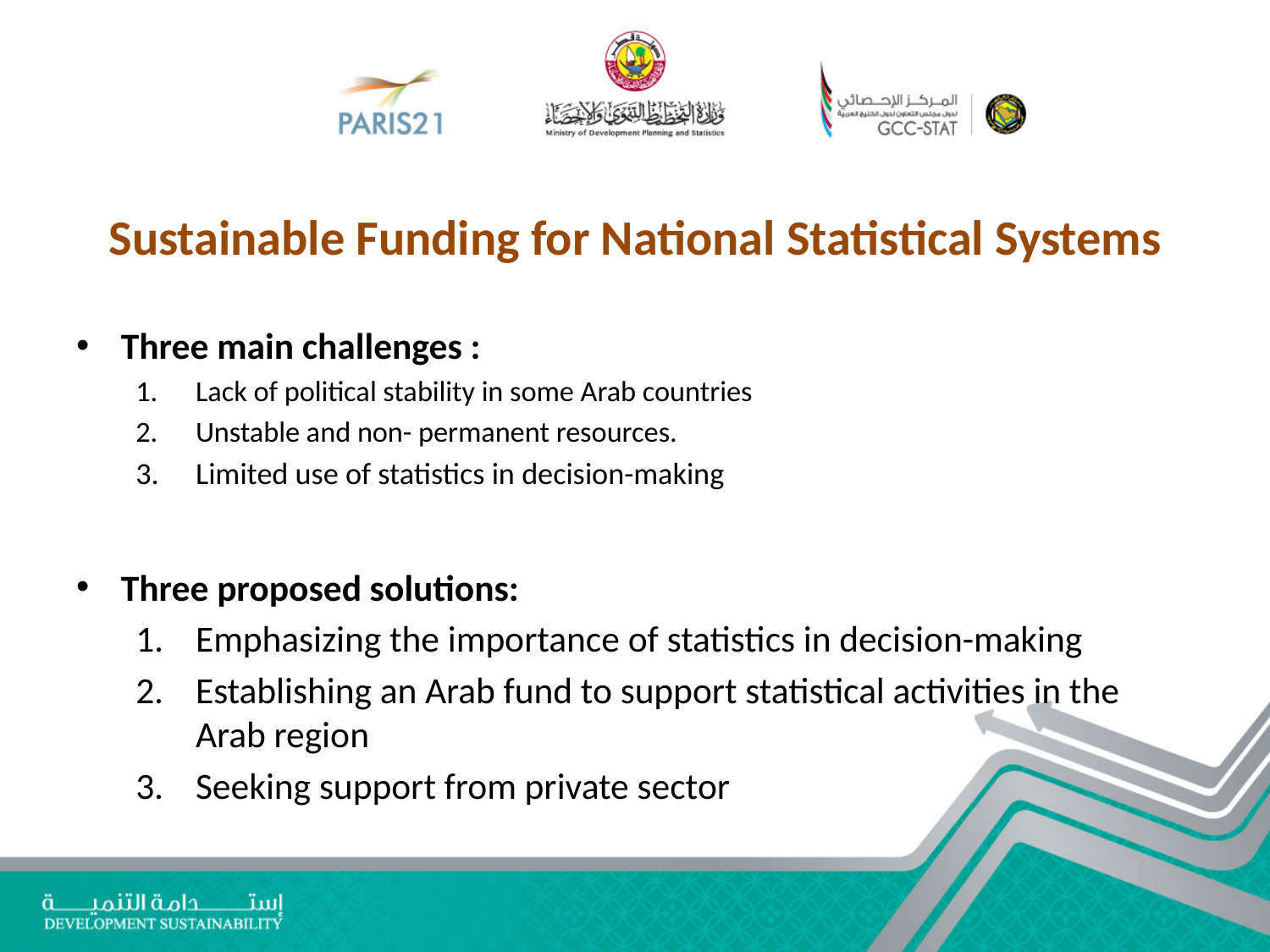

# Sustainable Funding for National Statistical Systems
Three main challenges :
Lack of political stability in some Arab countries
Unstable and non- permanent resources.
Limited use of statistics in decision-making

Three proposed solutions:
Emphasizing the importance of statistics in decision-making
Establishing an Arab fund to support statistical activities in the Arab region
Seeking support from private sector